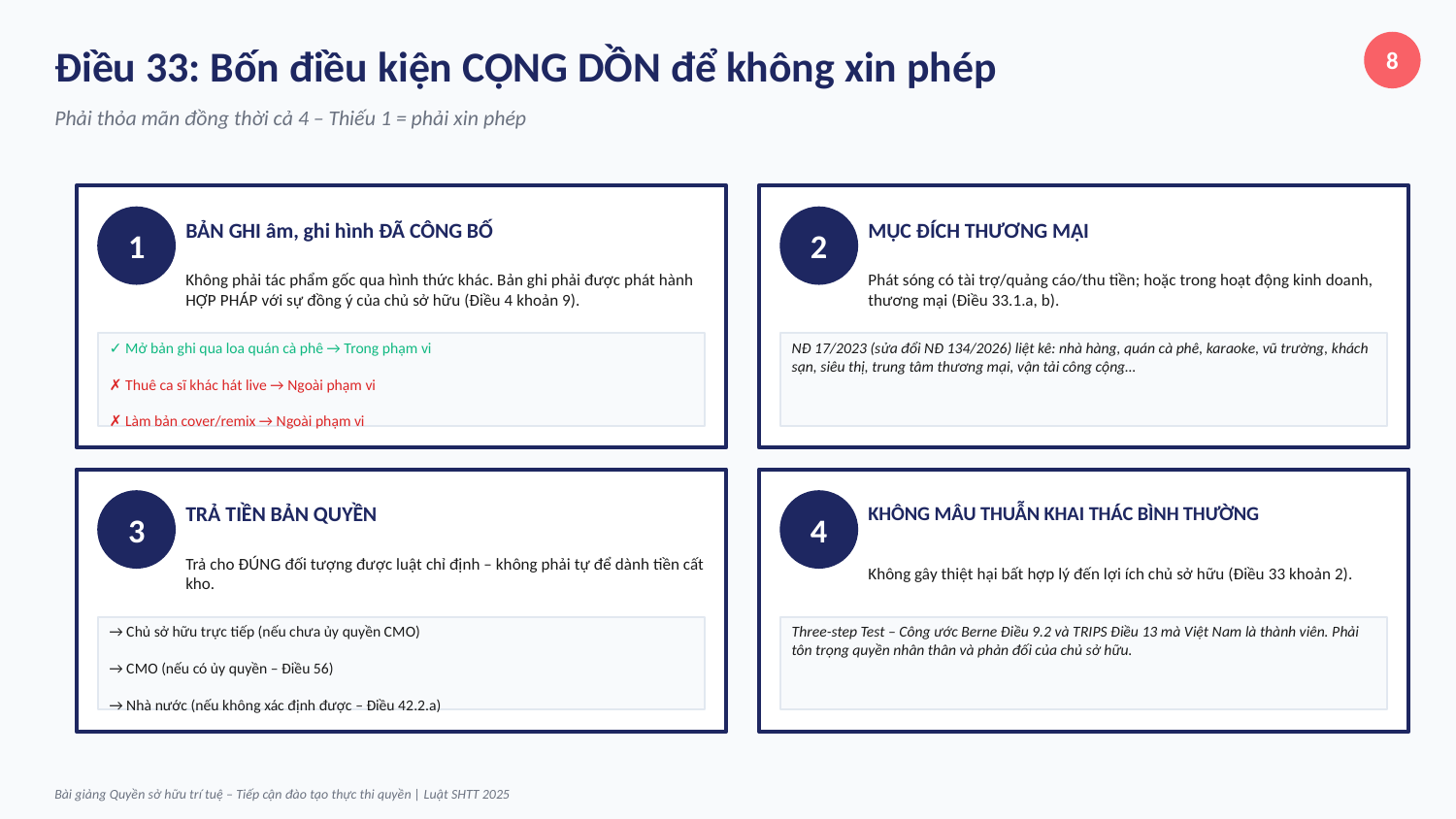

Điều 33: Bốn điều kiện CỘNG DỒN để không xin phép

8
Phải thỏa mãn đồng thời cả 4 – Thiếu 1 = phải xin phép

1
BẢN GHI âm, ghi hình ĐÃ CÔNG BỐ

2
MỤC ĐÍCH THƯƠNG MẠI
Không phải tác phẩm gốc qua hình thức khác. Bản ghi phải được phát hành HỢP PHÁP với sự đồng ý của chủ sở hữu (Điều 4 khoản 9).
Phát sóng có tài trợ/quảng cáo/thu tiền; hoặc trong hoạt động kinh doanh, thương mại (Điều 33.1.a, b).

✓ Mở bản ghi qua loa quán cà phê → Trong phạm vi

✗ Thuê ca sĩ khác hát live → Ngoài phạm vi

✗ Làm bản cover/remix → Ngoài phạm vi
NĐ 17/2023 (sửa đổi NĐ 134/2026) liệt kê: nhà hàng, quán cà phê, karaoke, vũ trường, khách sạn, siêu thị, trung tâm thương mại, vận tải công cộng…

3
TRẢ TIỀN BẢN QUYỀN

4
KHÔNG MÂU THUẪN KHAI THÁC BÌNH THƯỜNG
Trả cho ĐÚNG đối tượng được luật chỉ định – không phải tự để dành tiền cất kho.
Không gây thiệt hại bất hợp lý đến lợi ích chủ sở hữu (Điều 33 khoản 2).

→ Chủ sở hữu trực tiếp (nếu chưa ủy quyền CMO)

→ CMO (nếu có ủy quyền – Điều 56)

→ Nhà nước (nếu không xác định được – Điều 42.2.a)
Three-step Test – Công ước Berne Điều 9.2 và TRIPS Điều 13 mà Việt Nam là thành viên. Phải tôn trọng quyền nhân thân và phản đối của chủ sở hữu.
Bài giảng Quyền sở hữu trí tuệ – Tiếp cận đào tạo thực thi quyền | Luật SHTT 2025